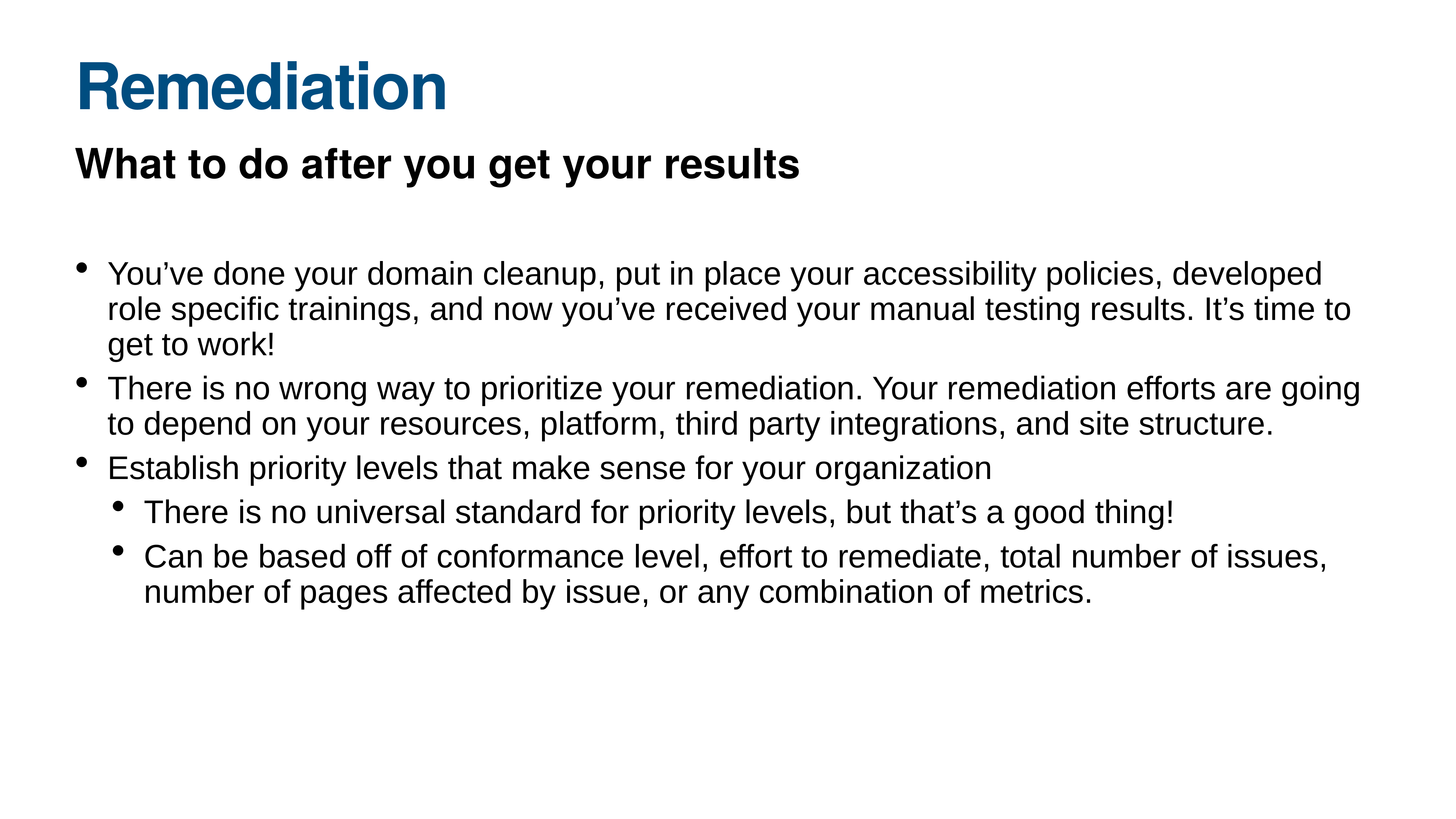

# Remediation
What to do after you get your results
You’ve done your domain cleanup, put in place your accessibility policies, developed role specific trainings, and now you’ve received your manual testing results. It’s time to get to work!
There is no wrong way to prioritize your remediation. Your remediation efforts are going to depend on your resources, platform, third party integrations, and site structure.
Establish priority levels that make sense for your organization
There is no universal standard for priority levels, but that’s a good thing!
Can be based off of conformance level, effort to remediate, total number of issues, number of pages affected by issue, or any combination of metrics.